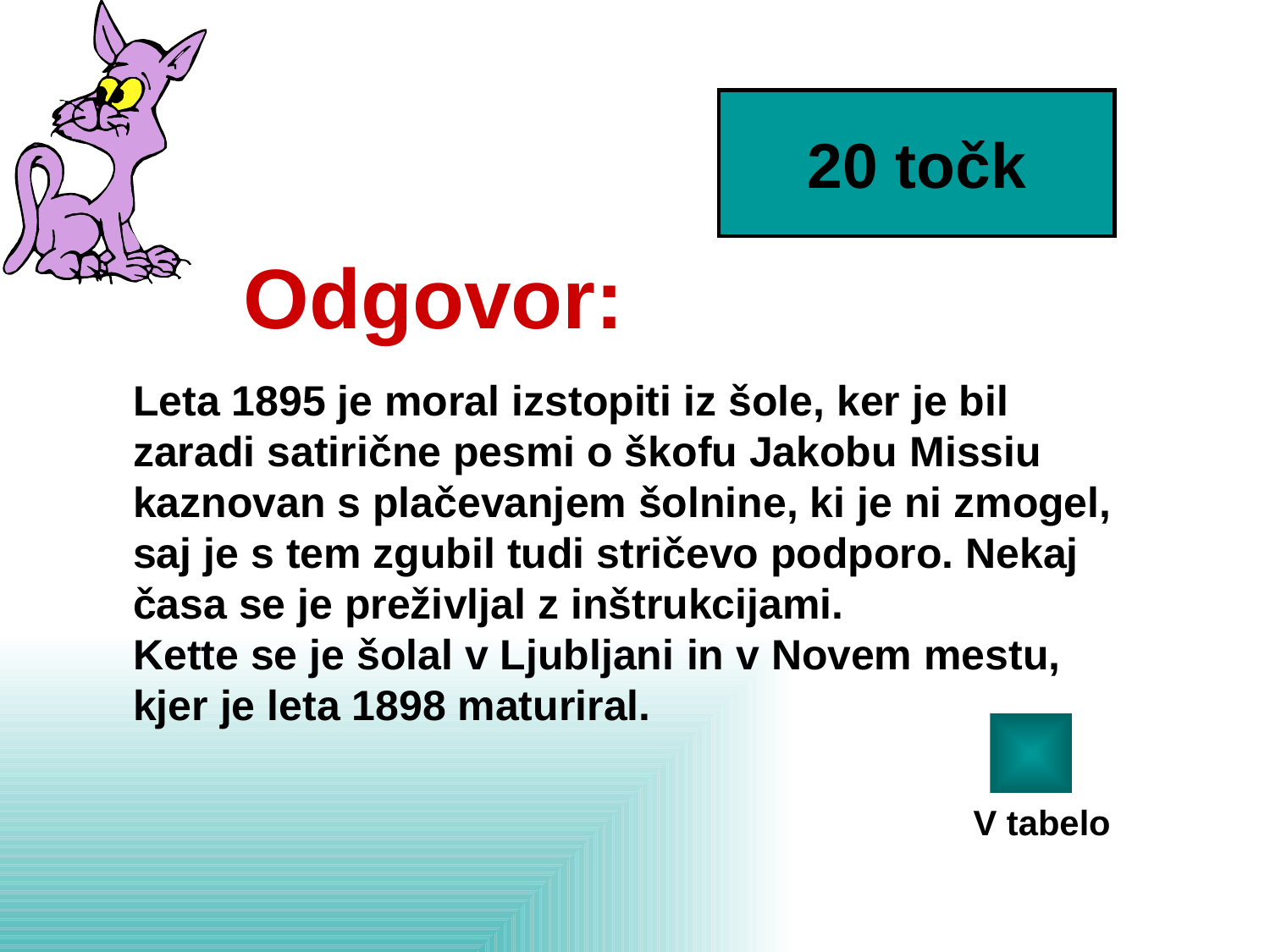

20 točk
# Odgovor:
Leta 1895 je moral izstopiti iz šole, ker je bil zaradi satirične pesmi o škofu Jakobu Missiu kaznovan s plačevanjem šolnine, ki je ni zmogel, saj je s tem zgubil tudi stričevo podporo. Nekaj časa se je preživljal z inštrukcijami.
Kette se je šolal v Ljubljani in v Novem mestu, kjer je leta 1898 maturiral.

V tabelo